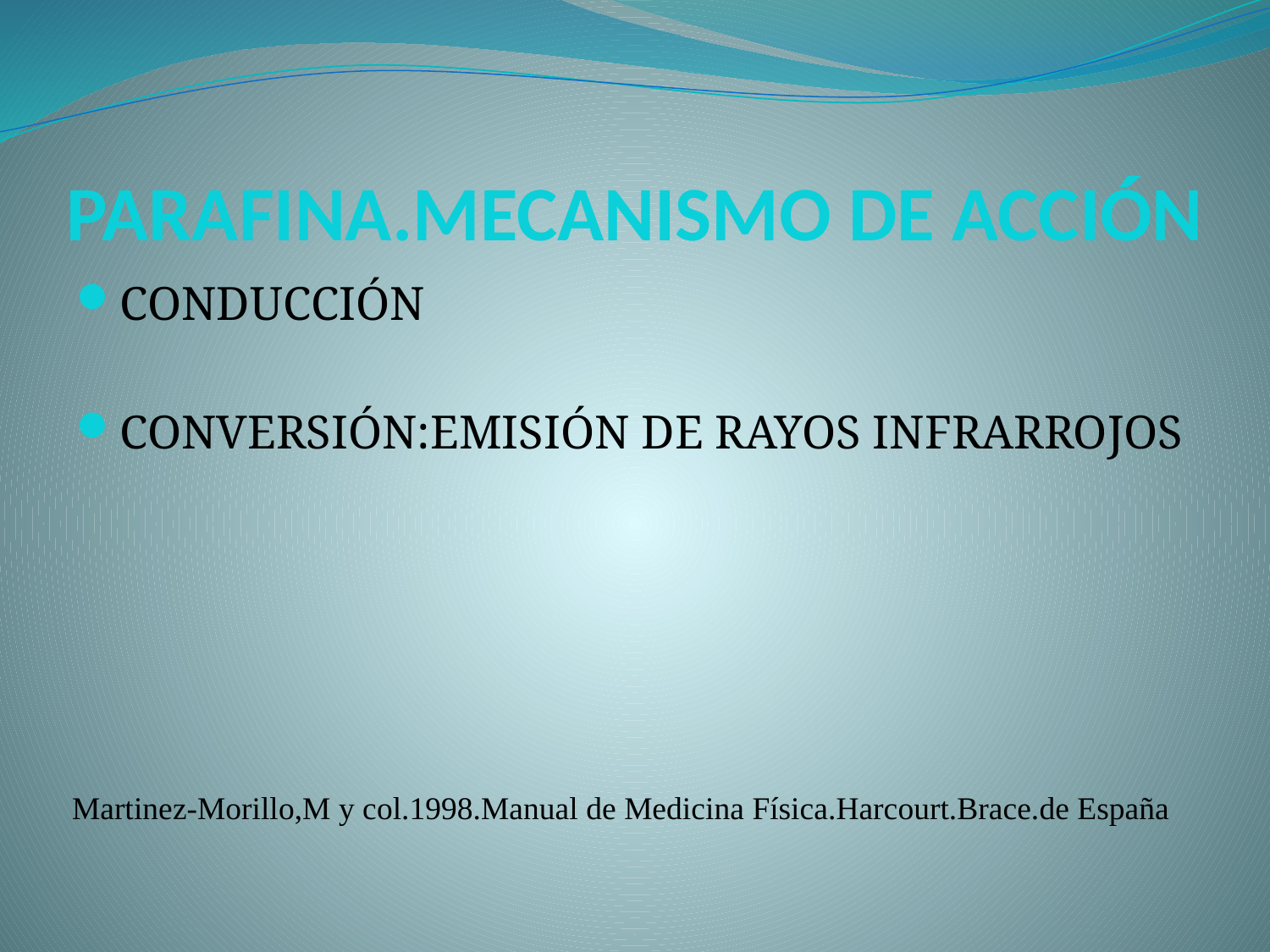

# PARAFINA.MECANISMO DE ACCIÓN
CONDUCCIÓN

CONVERSIÓN:EMISIÓN DE RAYOS INFRARROJOS
Martinez-Morillo,M y col.1998.Manual de Medicina Física.Harcourt.Brace.de España